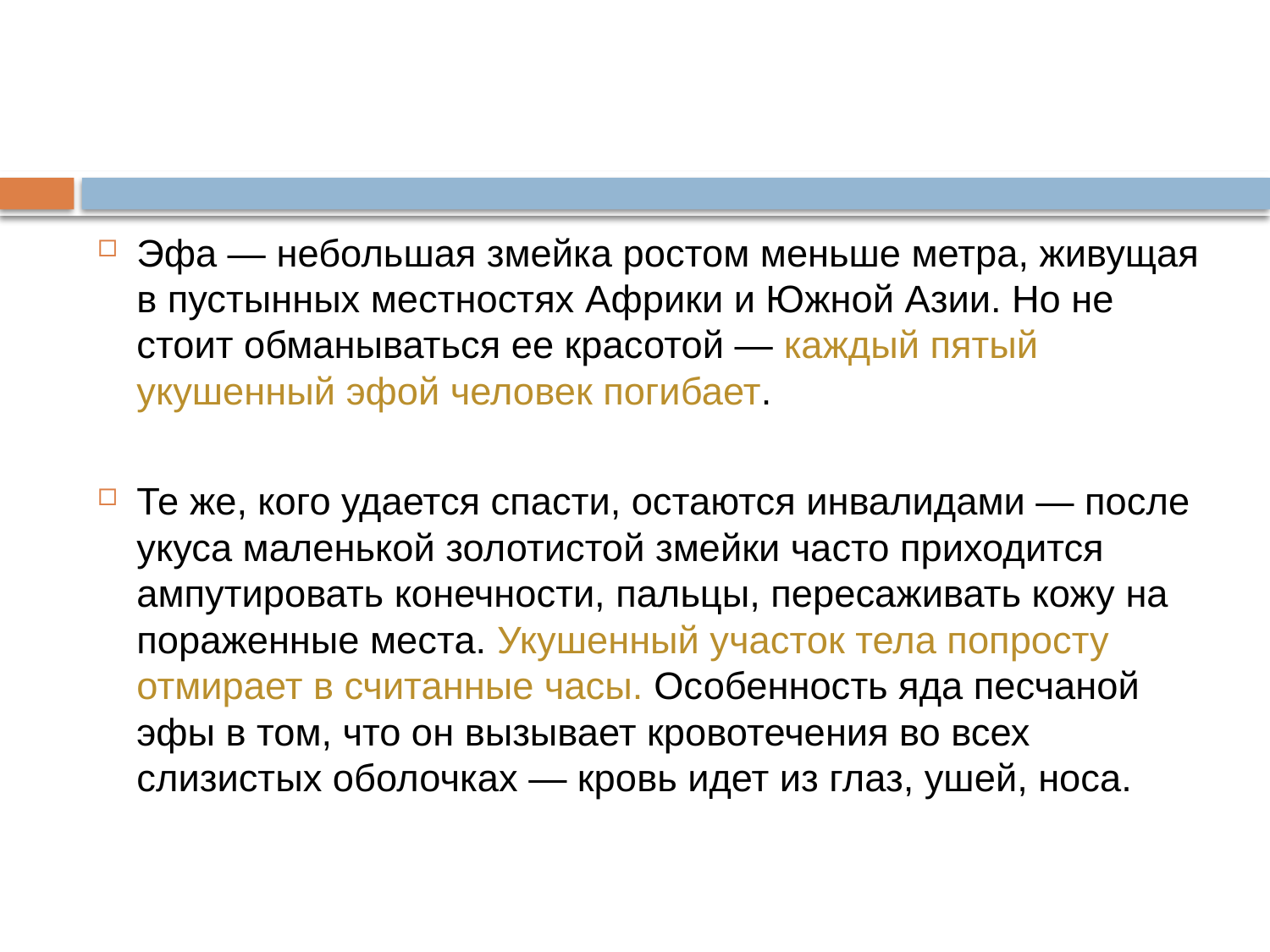

Эфа — небольшая змейка ростом меньше метра, живущая в пустынных местностях Африки и Южной Азии. Но не стоит обманываться ее красотой — каждый пятый укушенный эфой человек погибает.

Те же, кого удается спасти, остаются инвалидами — после укуса маленькой золотистой змейки часто приходится ампутировать конечности, пальцы, пересаживать кожу на пораженные места. Укушенный участок тела попросту отмирает в считанные часы. Особенность яда песчаной эфы в том, что он вызывает кровотечения во всех слизистых оболочках — кровь идет из глаз, ушей, носа.